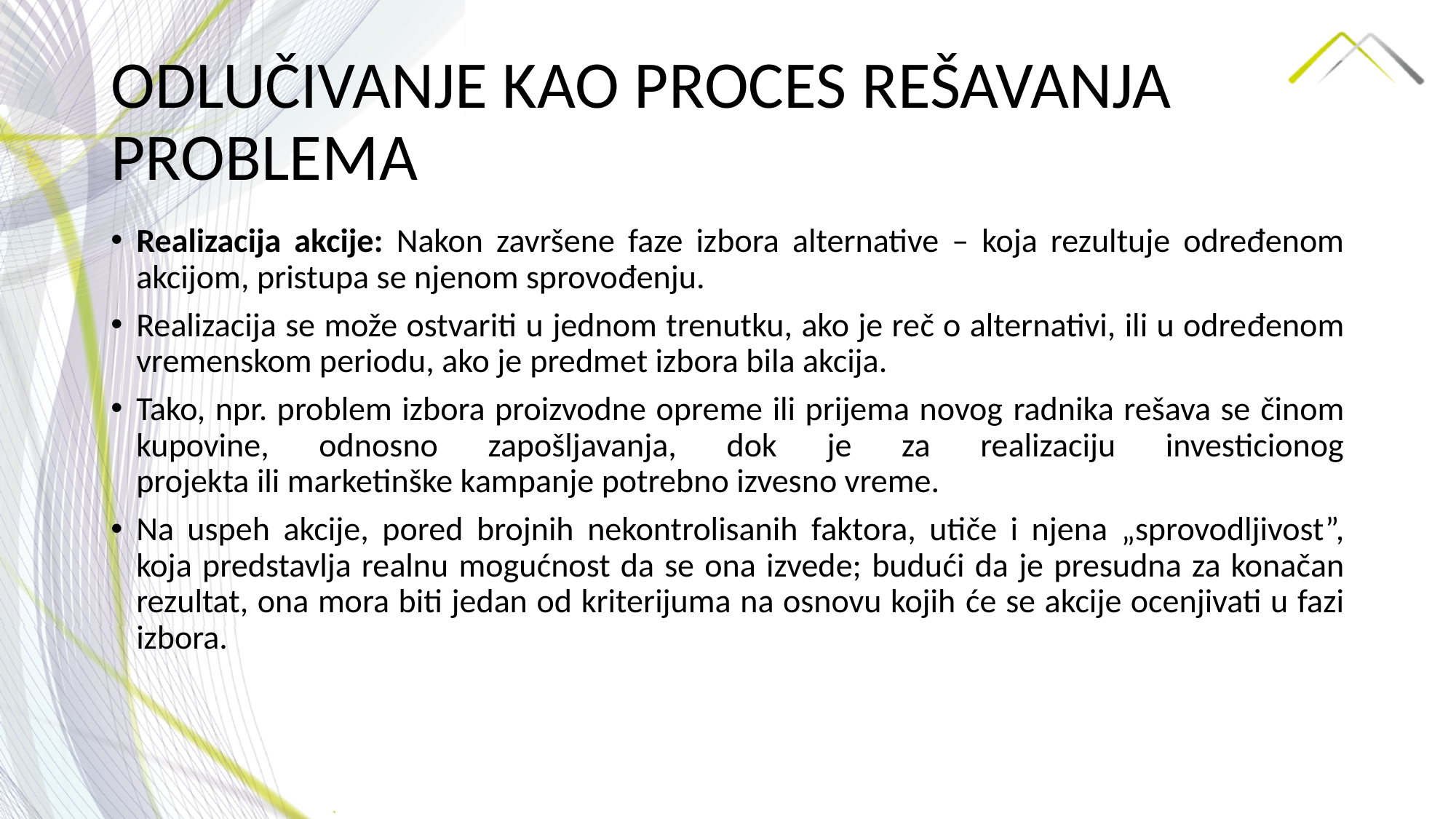

# ODLUČIVANJE KAO PROCES REŠAVANJA PROBLEMA
Realizacija akcije: Nakon završene faze izbora alternative – koja rezultuje određenom akcijom, pristupa se njenom sprovođenju.
Realizacija se može ostvariti u jednom trenutku, ako je reč o alternativi, ili u određenom vremenskom periodu, ako je predmet izbora bila akcija.
Tako, npr. problem izbora proizvodne opreme ili prijema novog radnika rešava se činom kupovine, odnosno zapošljavanja, dok je za realizaciju investicionog
projekta ili marketinške kampanje potrebno izvesno vreme.
Na uspeh akcije, pored brojnih nekontrolisanih faktora, utiče i njena „sprovodljivost”, koja predstavlja realnu mogućnost da se ona izvede; budući da je presudna za konačan rezultat, ona mora biti jedan od kriterijuma na osnovu kojih će se akcije ocenjivati u fazi izbora.